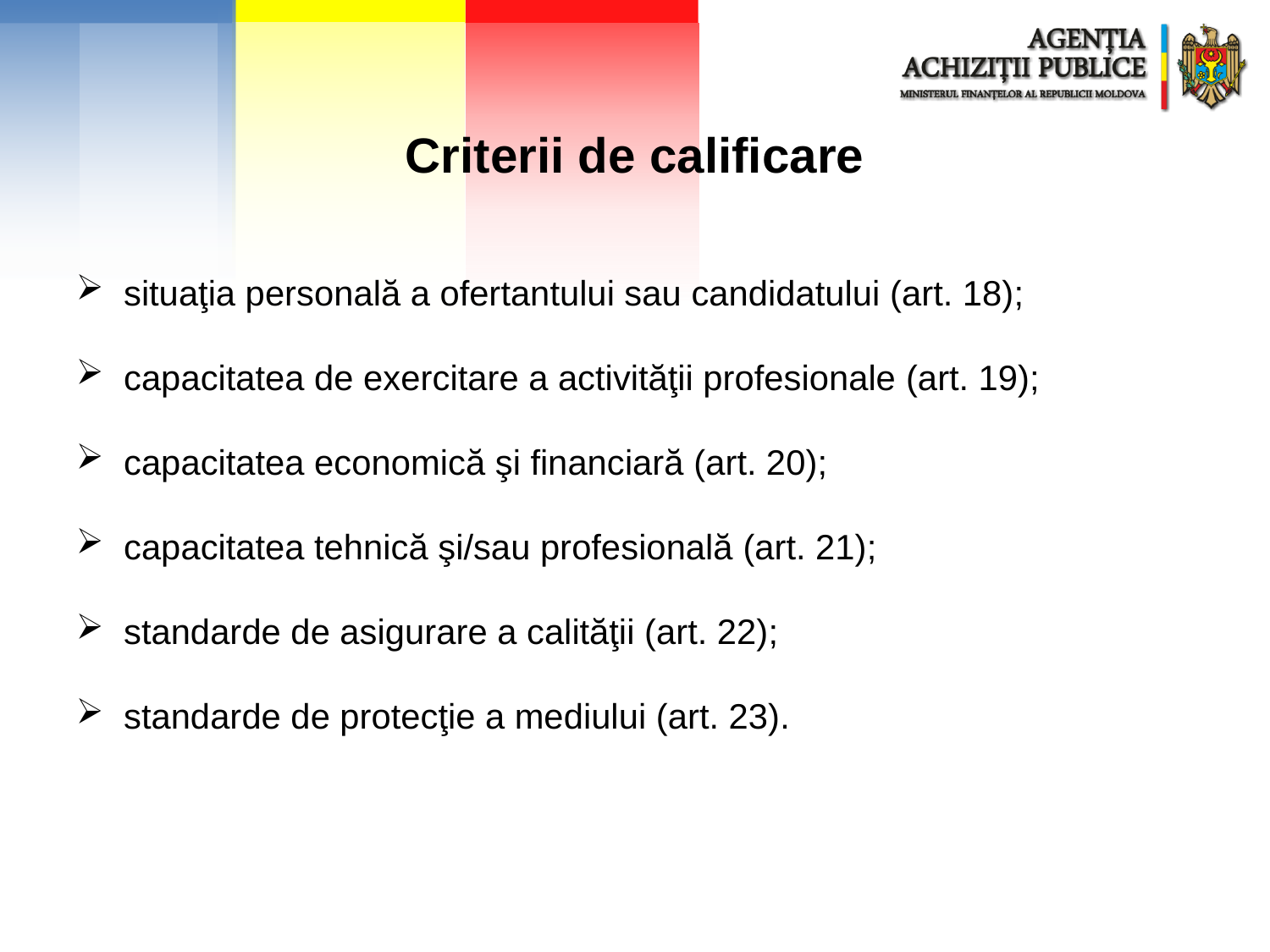

Criterii de calificare

situaţia personală a ofertantului sau candidatului (art. 18);
capacitatea de exercitare a activităţii profesionale (art. 19);
capacitatea economică şi financiară (art. 20);
capacitatea tehnică şi/sau profesională (art. 21);
standarde de asigurare a calităţii (art. 22);
standarde de protecţie a mediului (art. 23).